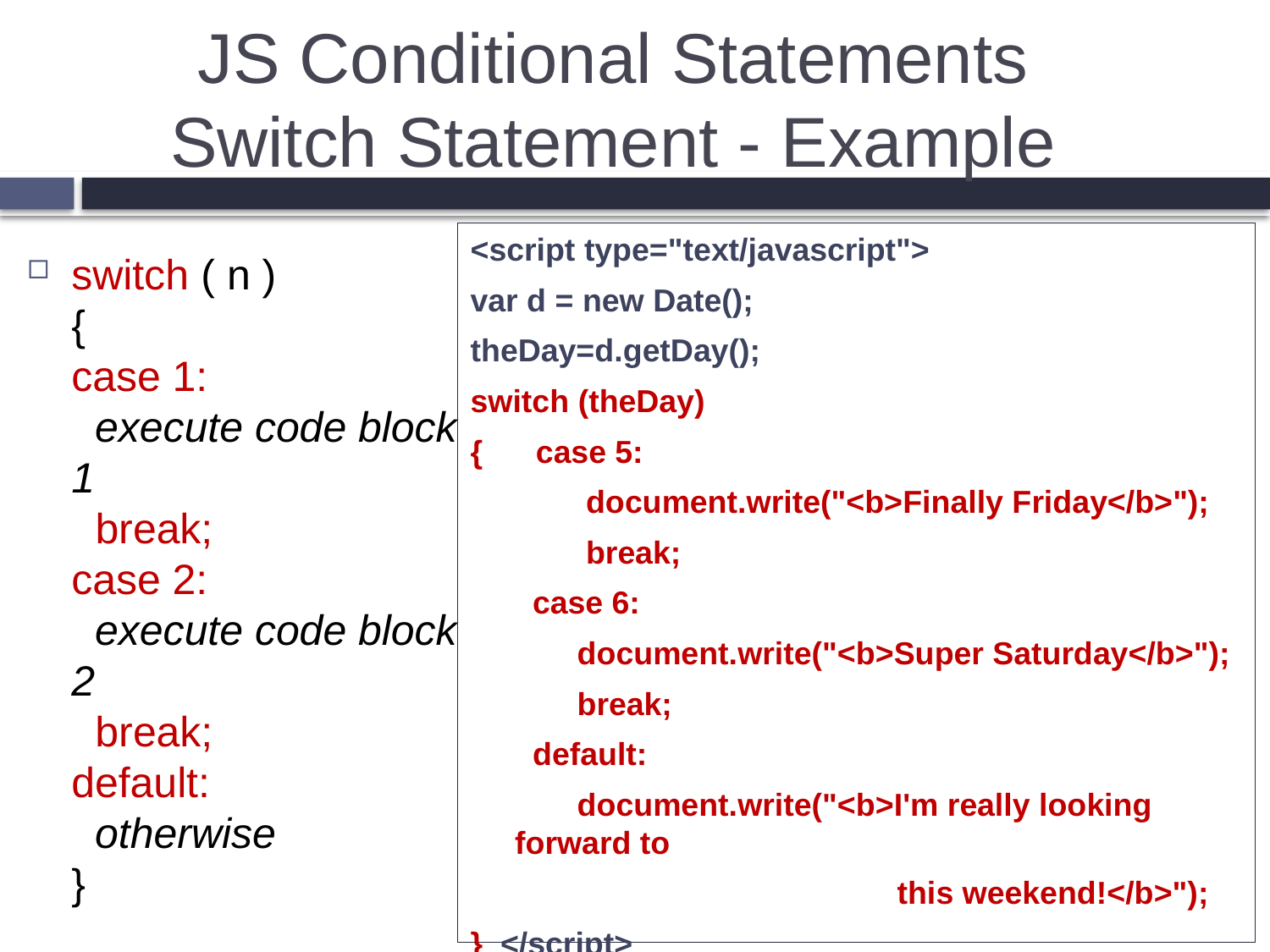

# JS Conditional Statements Switch Statement - Example
<script type="text/javascript">
var d = new Date();
theDay=d.getDay();
switch (theDay)
{      case 5:
             document.write("<b>Finally Friday</b>");
             break;
       case 6:
            document.write("<b>Super Saturday</b>");
            break;
       default:
            document.write("<b>I'm really looking forward to
                                                this weekend!</b>");
}  </script>
switch ( n )
{
case 1:
  execute code block 1
  break;
case 2:
  execute code block 2
  break;
default:
  otherwise
}